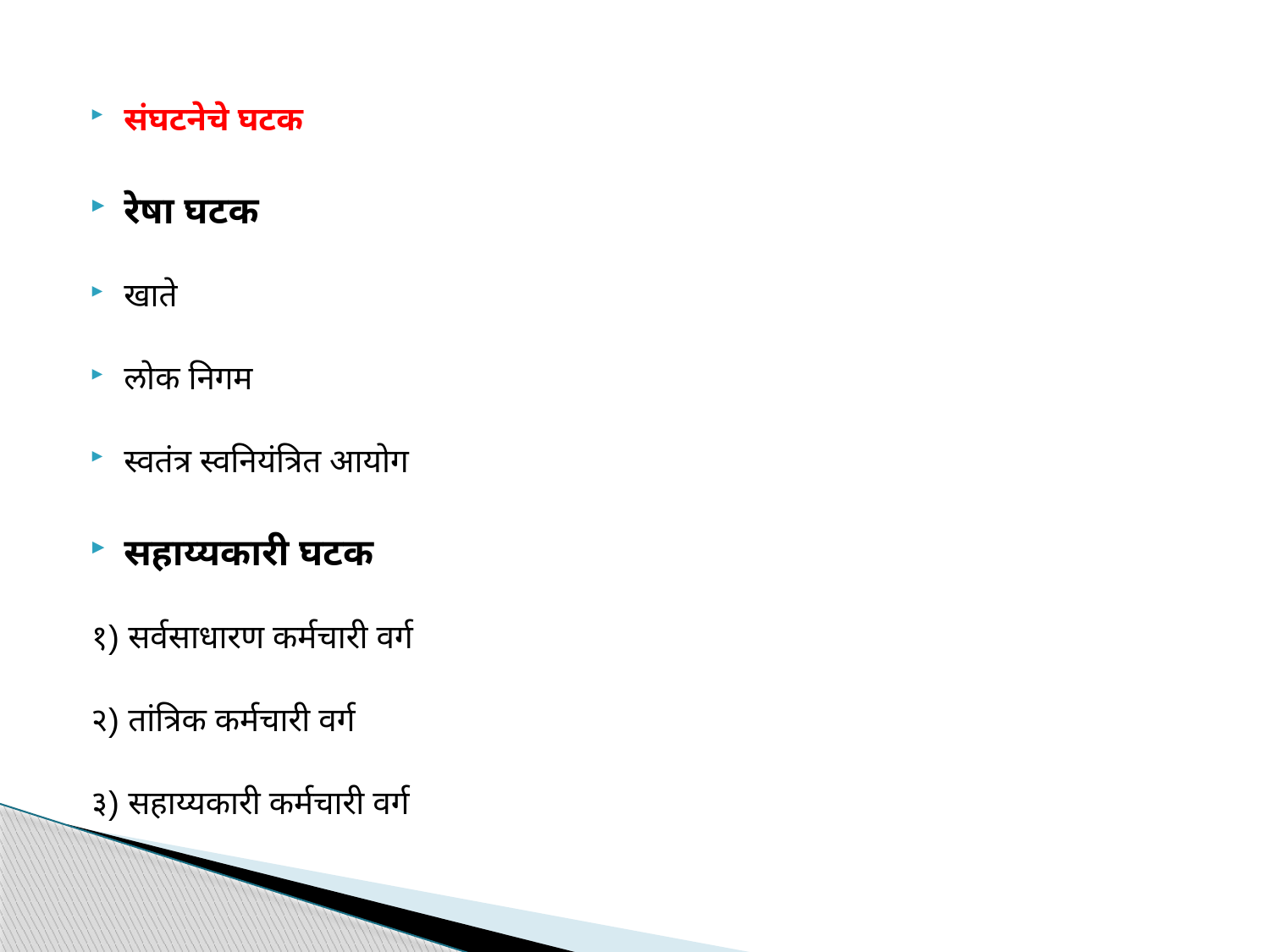

संघटनेचे घटक
रेषा घटक
खाते
लोक निगम
स्वतंत्र स्वनियंत्रित आयोग
सहाय्यकारी घटक
१) सर्वसाधारण कर्मचारी वर्ग
२) तांत्रिक कर्मचारी वर्ग
३) सहाय्यकारी कर्मचारी वर्ग